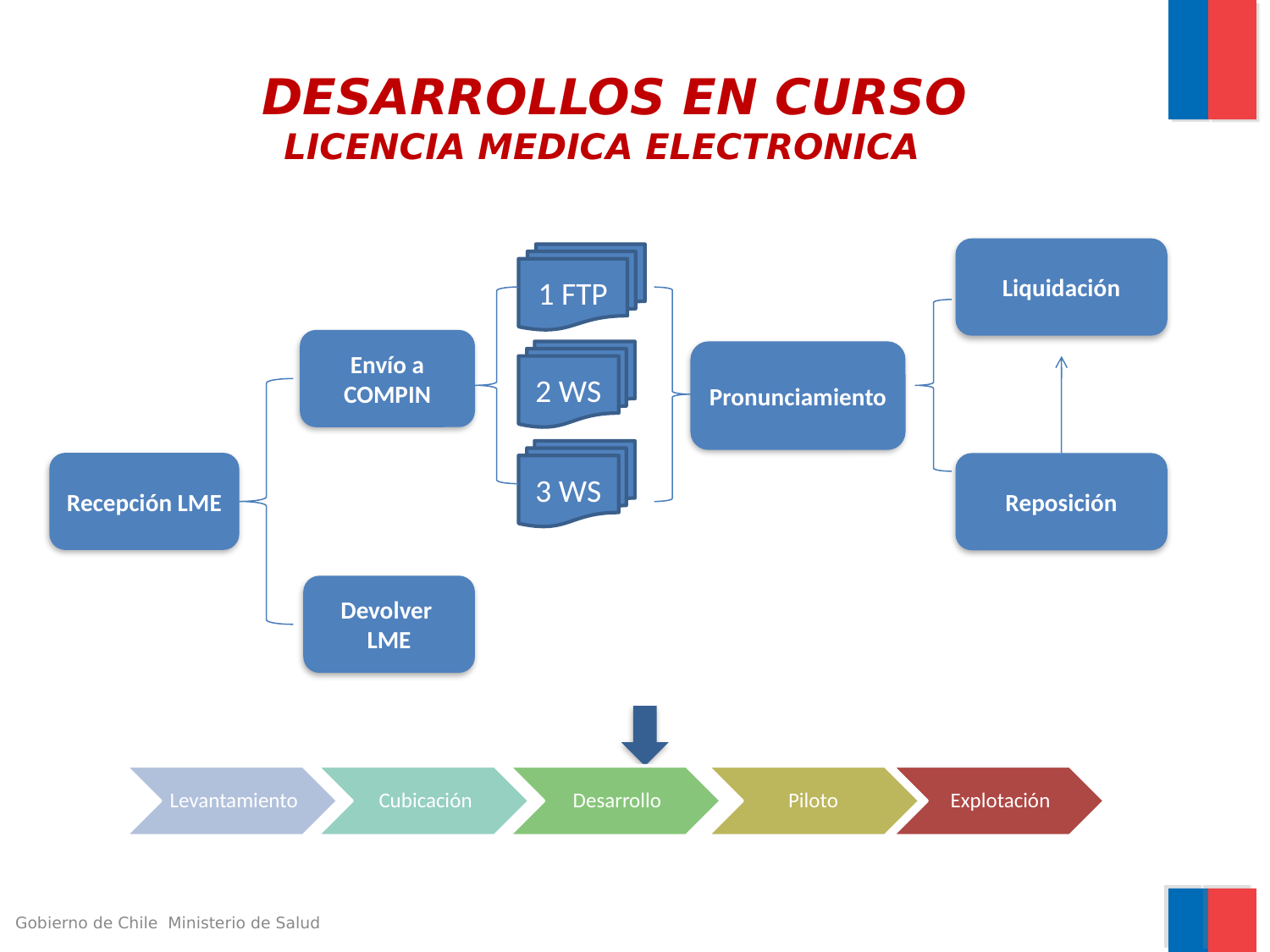

# DESARROLLOS EN CURSO LICENCIA MEDICA ELECTRONICA
Liquidación
1 FTP

Envío a COMPIN
2 WS
Pronunciamiento

3 WS
Recepción LME
Reposición
Devolver  LME

Levantamiento
Cubicación
Desarrollo
Piloto
Explotación
Gobierno de Chile  Ministerio de Salud